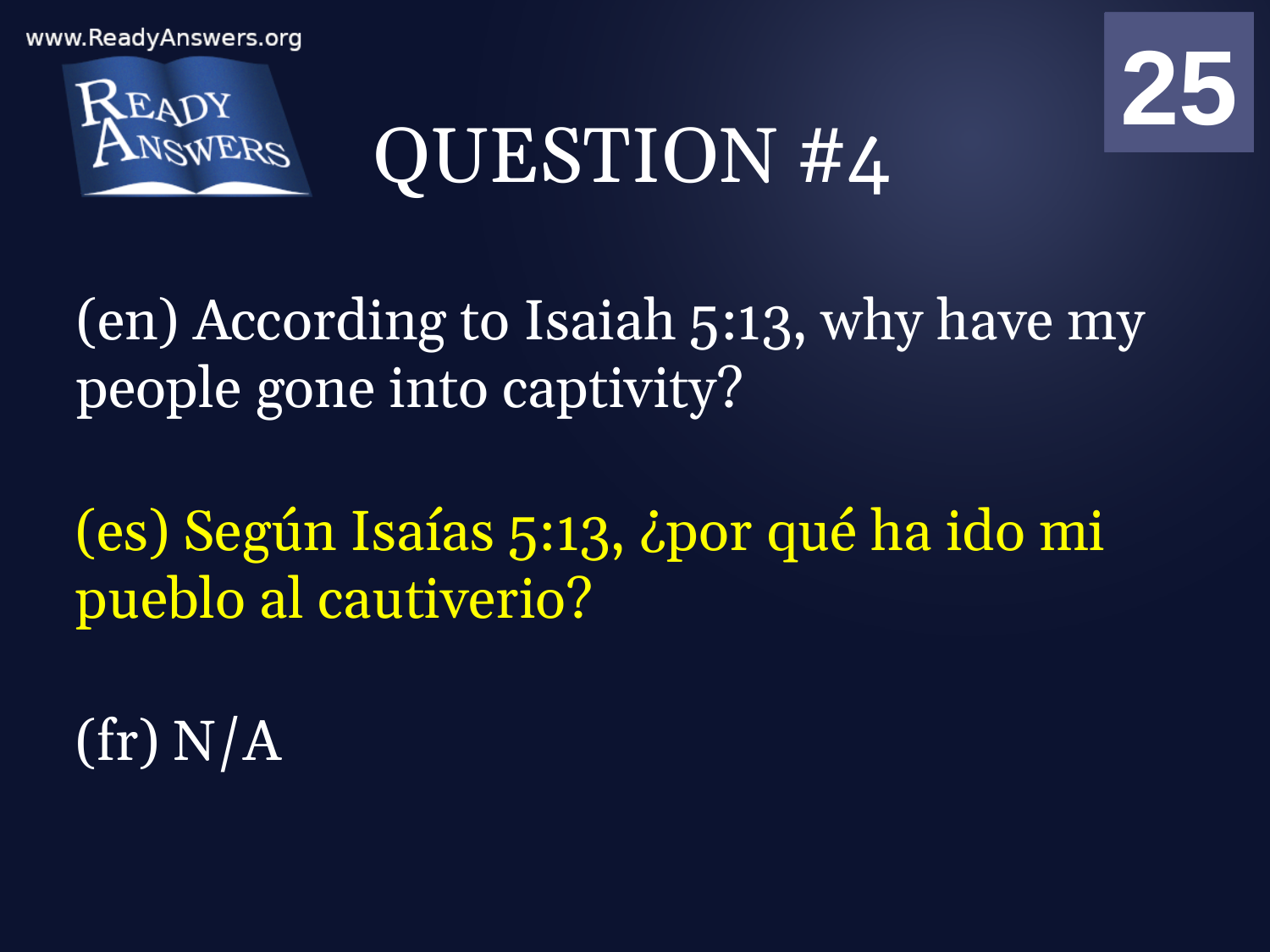

01
02
03
04
05
06
07
08
09
10
11
12
13
14
15
16
17
18
19
20
21
22
23
24
25
00
# QUESTION #4
(en) According to Isaiah 5:13, why have my people gone into captivity?
(es) Según Isaías 5:13, ¿por qué ha ido mi pueblo al cautiverio?
(fr) N/A